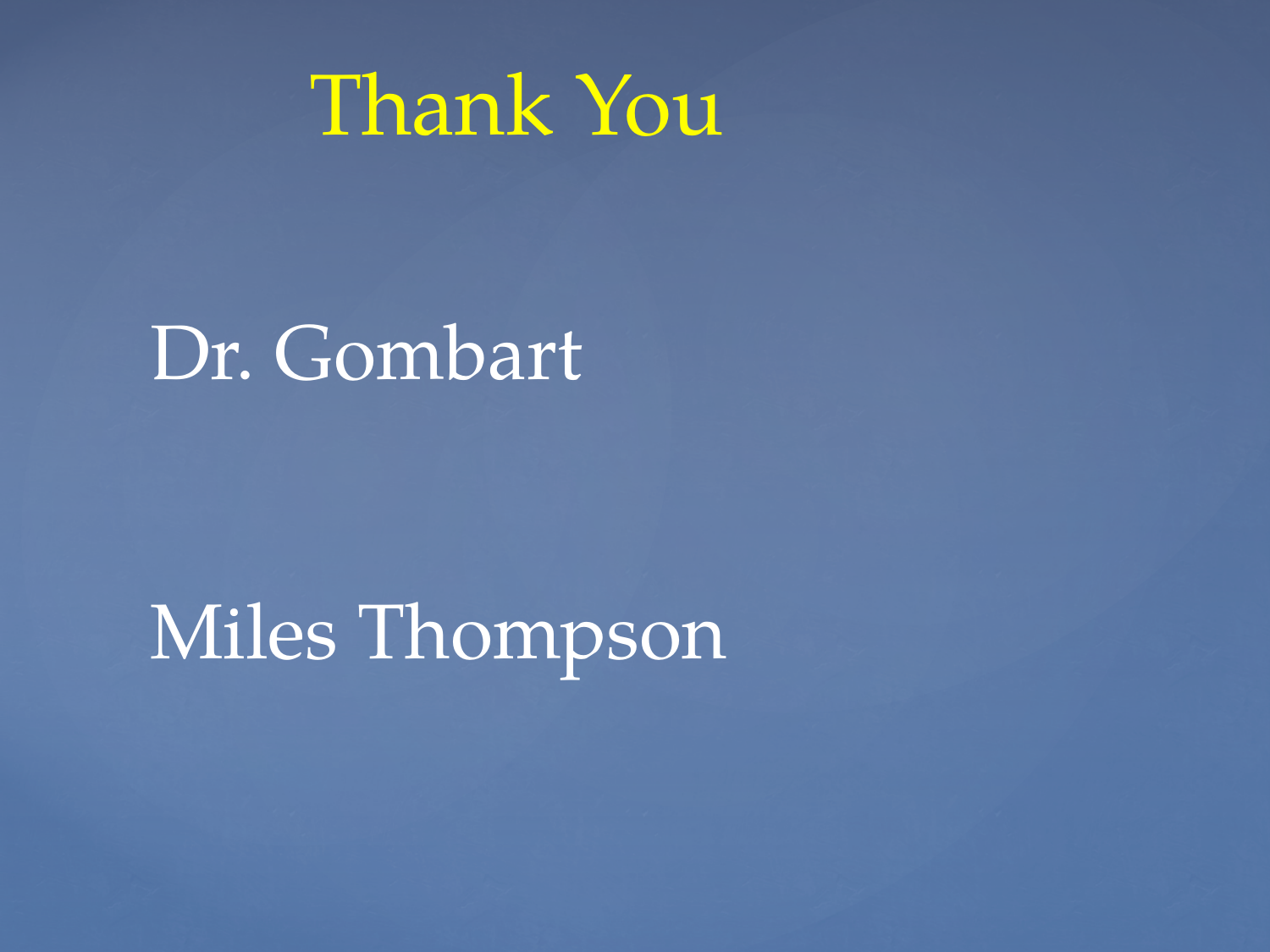

# Thank You
Dr. Gombart

Miles Thompson